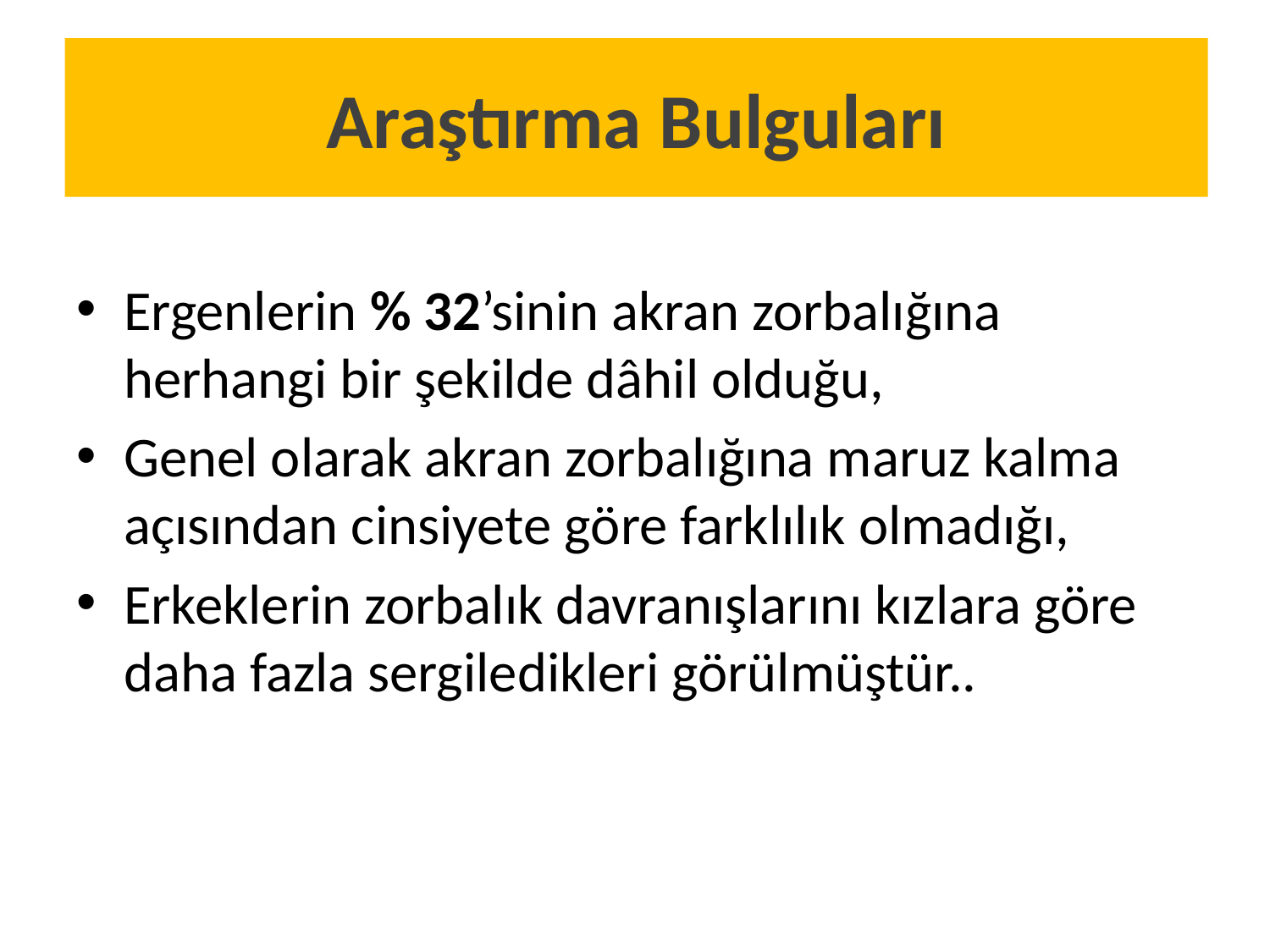

# Araştırma Bulguları
Ergenlerin % 32’sinin akran zorbalığına herhangi bir şekilde dâhil olduğu,
Genel olarak akran zorbalığına maruz kalma açısından cinsiyete göre farklılık olmadığı,
Erkeklerin zorbalık davranışlarını kızlara göre daha fazla sergiledikleri görülmüştür..